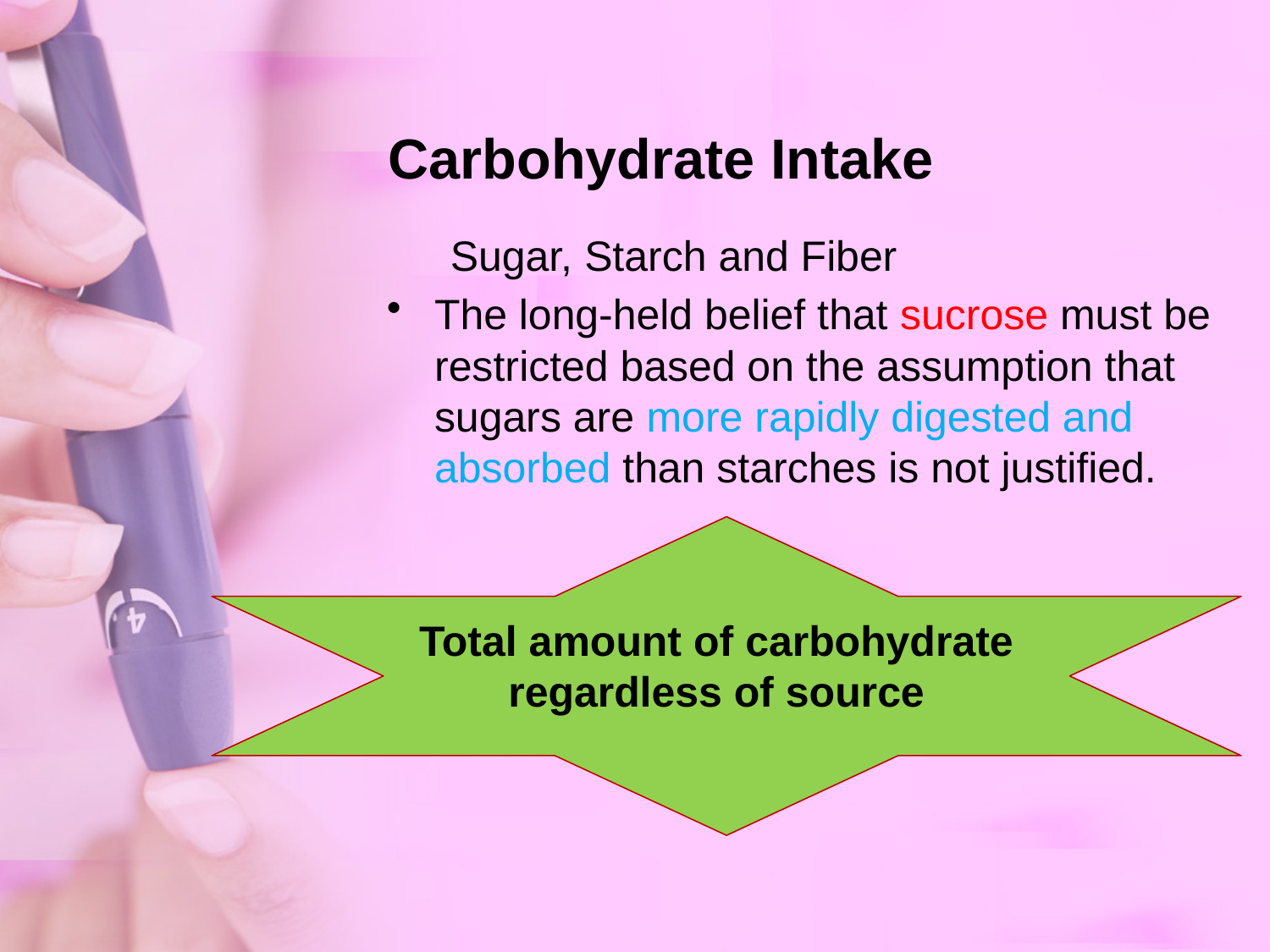

# Carbohydrate Intake
Sugar, Starch and Fiber
The long-held belief that sucrose must be restricted based on the assumption that sugars are more rapidly digested and absorbed than starches is not justified.

Total amount of carbohydrate regardless of source